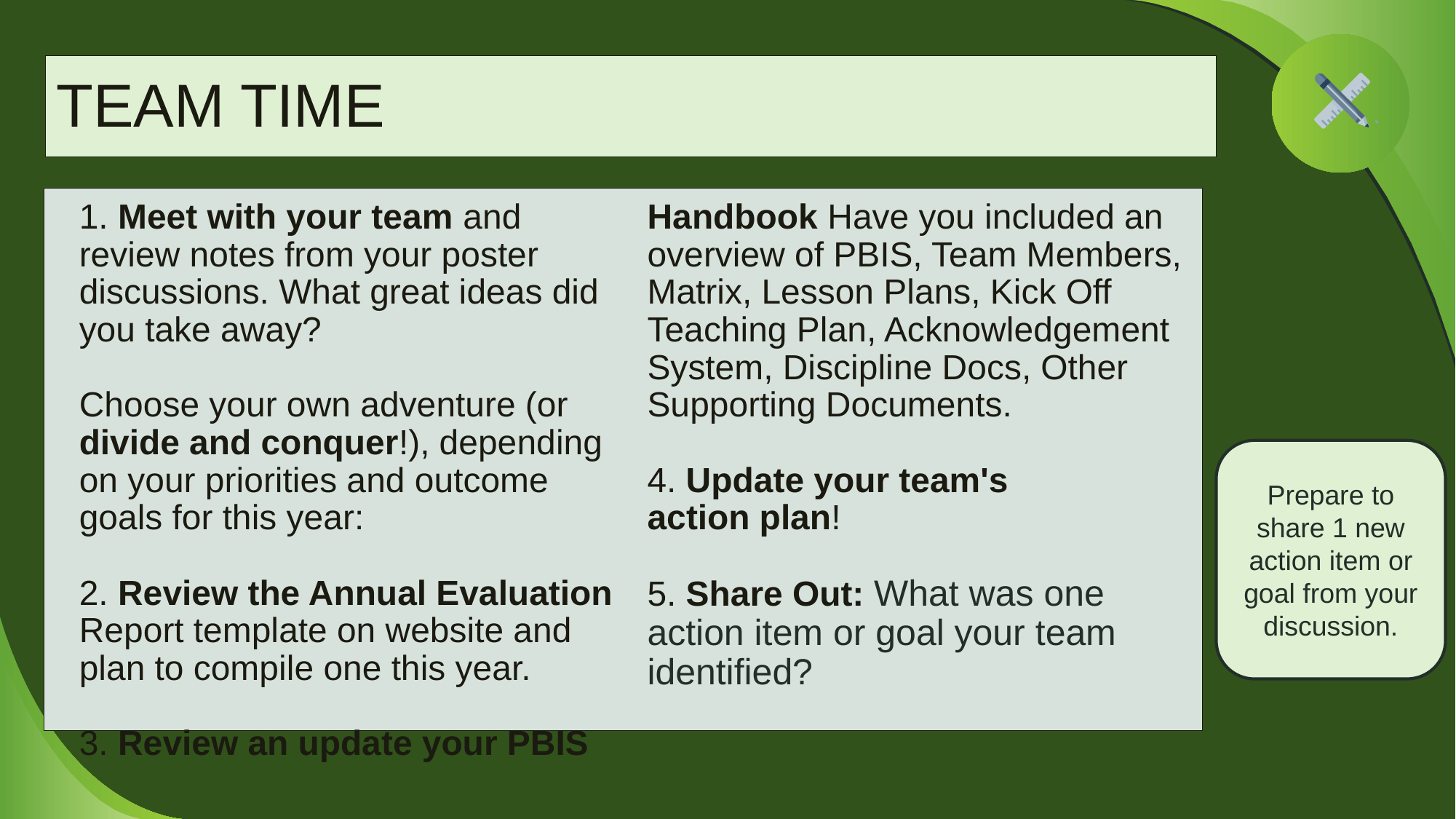

# TEAM TIME

1. Meet with your team and review notes from your poster discussions. What great ideas did you take away?

Choose your own adventure (or divide and conquer!), depending on your priorities and outcome goals for this year:

2. Review the Annual Evaluation Report template on website and plan to compile one this year.

3. Review an update your PBIS Handbook Have you included an overview of PBIS, Team Members, Matrix, Lesson Plans, Kick Off Teaching Plan, Acknowledgement System, Discipline Docs, Other Supporting Documents.

4. Update your team's action plan!

5. Share Out: What was one action item or goal your team identified?

Prepare to share 1 new action item or goal from your discussion.